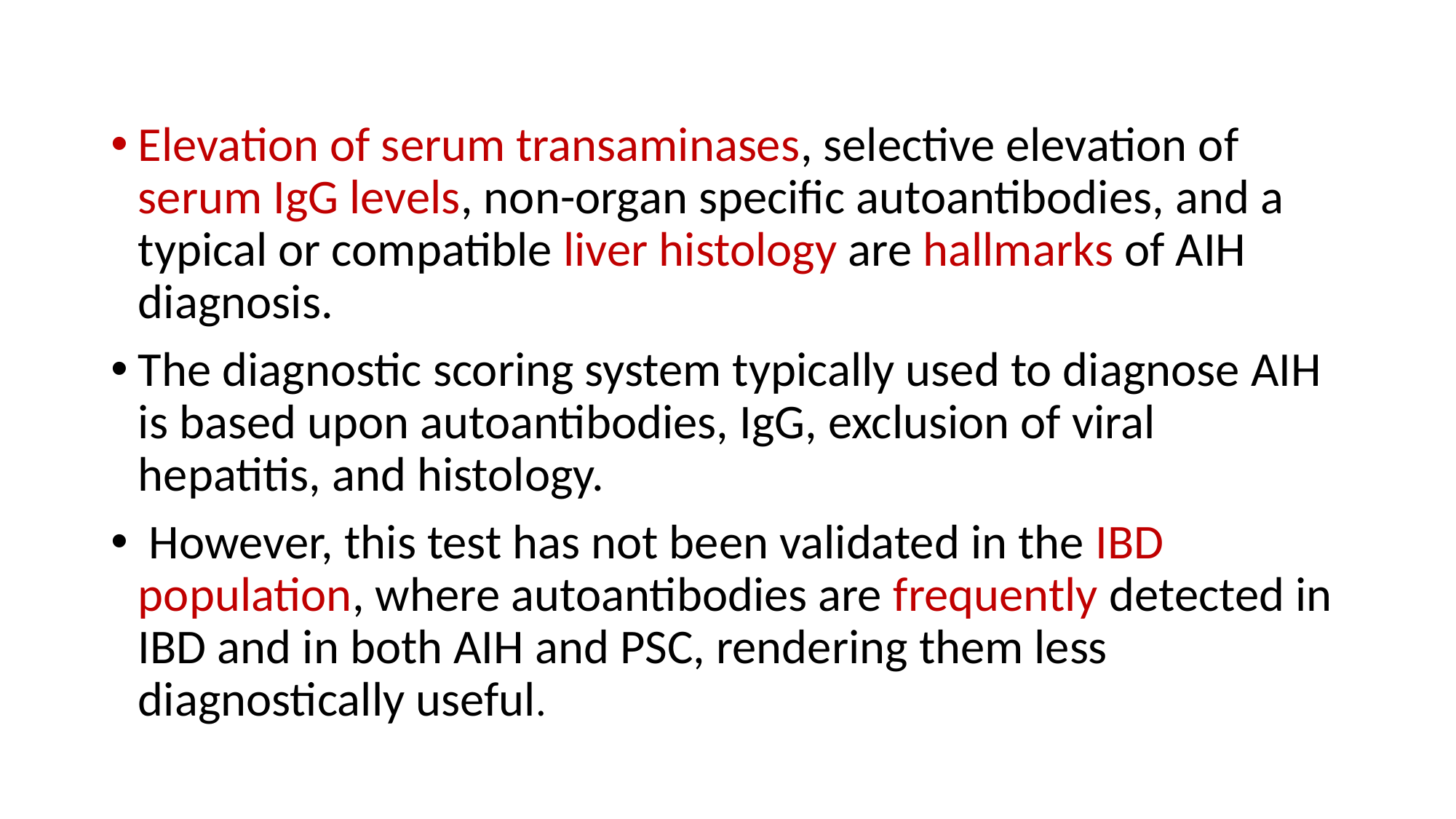

Elevation of serum transaminases, selective elevation of serum IgG levels, non-organ specific autoantibodies, and a typical or compatible liver histology are hallmarks of AIH diagnosis.
The diagnostic scoring system typically used to diagnose AIH is based upon autoantibodies, IgG, exclusion of viral hepatitis, and histology.
 However, this test has not been validated in the IBD population, where autoantibodies are frequently detected in IBD and in both AIH and PSC, rendering them less diagnostically useful.